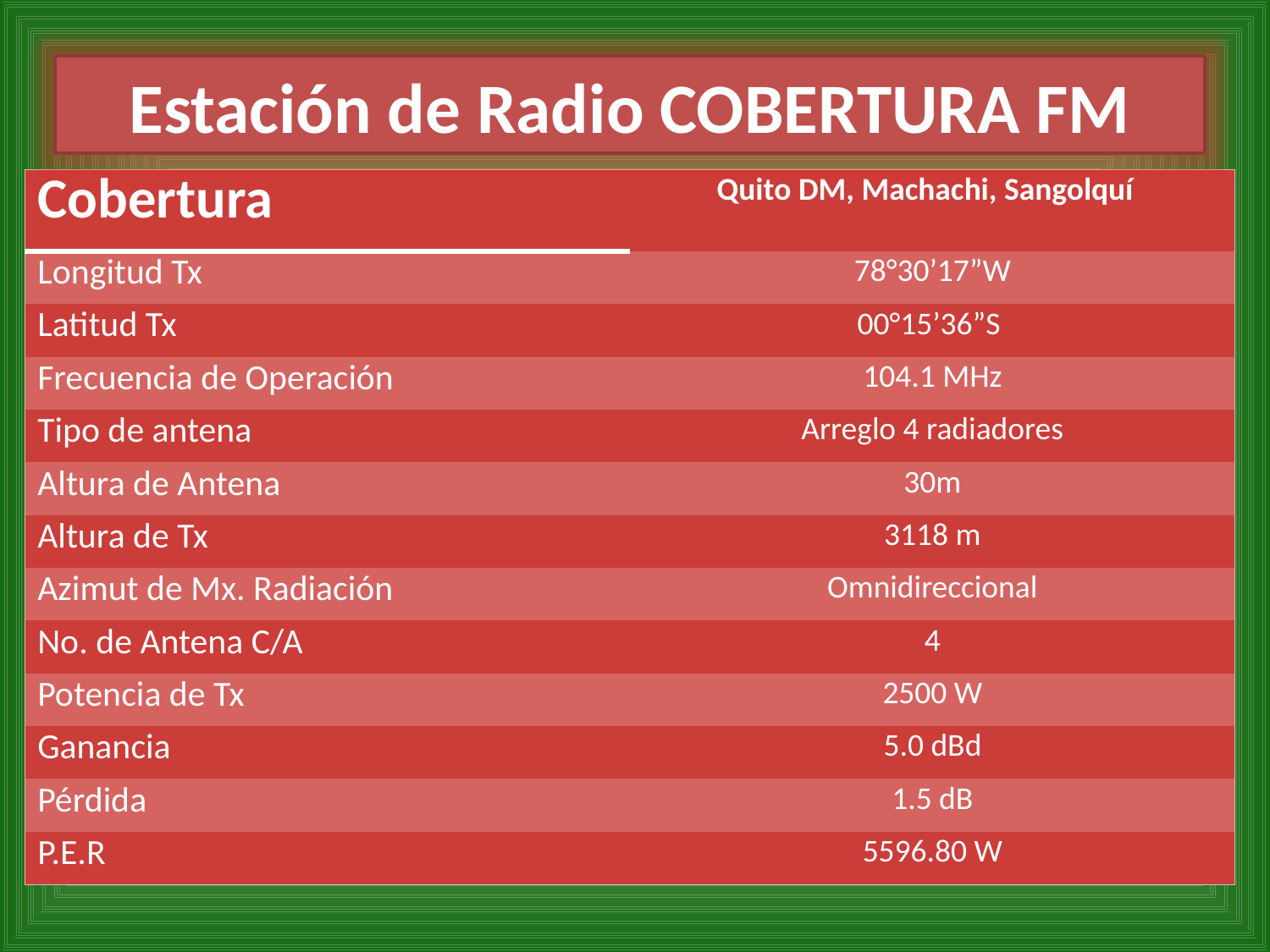

Estación de Radio COBERTURA FM
| Cobertura | Quito DM, Machachi, Sangolquí |
| --- | --- |
| Longitud Tx | 78°30’17”W |
| Latitud Tx | 00°15’36”S |
| Frecuencia de Operación | 104.1 MHz |
| Tipo de antena | Arreglo 4 radiadores |
| Altura de Antena | 30m |
| Altura de Tx | 3118 m |
| Azimut de Mx. Radiación | Omnidireccional |
| No. de Antena C/A | 4 |
| Potencia de Tx | 2500 W |
| Ganancia | 5.0 dBd |
| Pérdida | 1.5 dB |
| P.E.R | 5596.80 W |